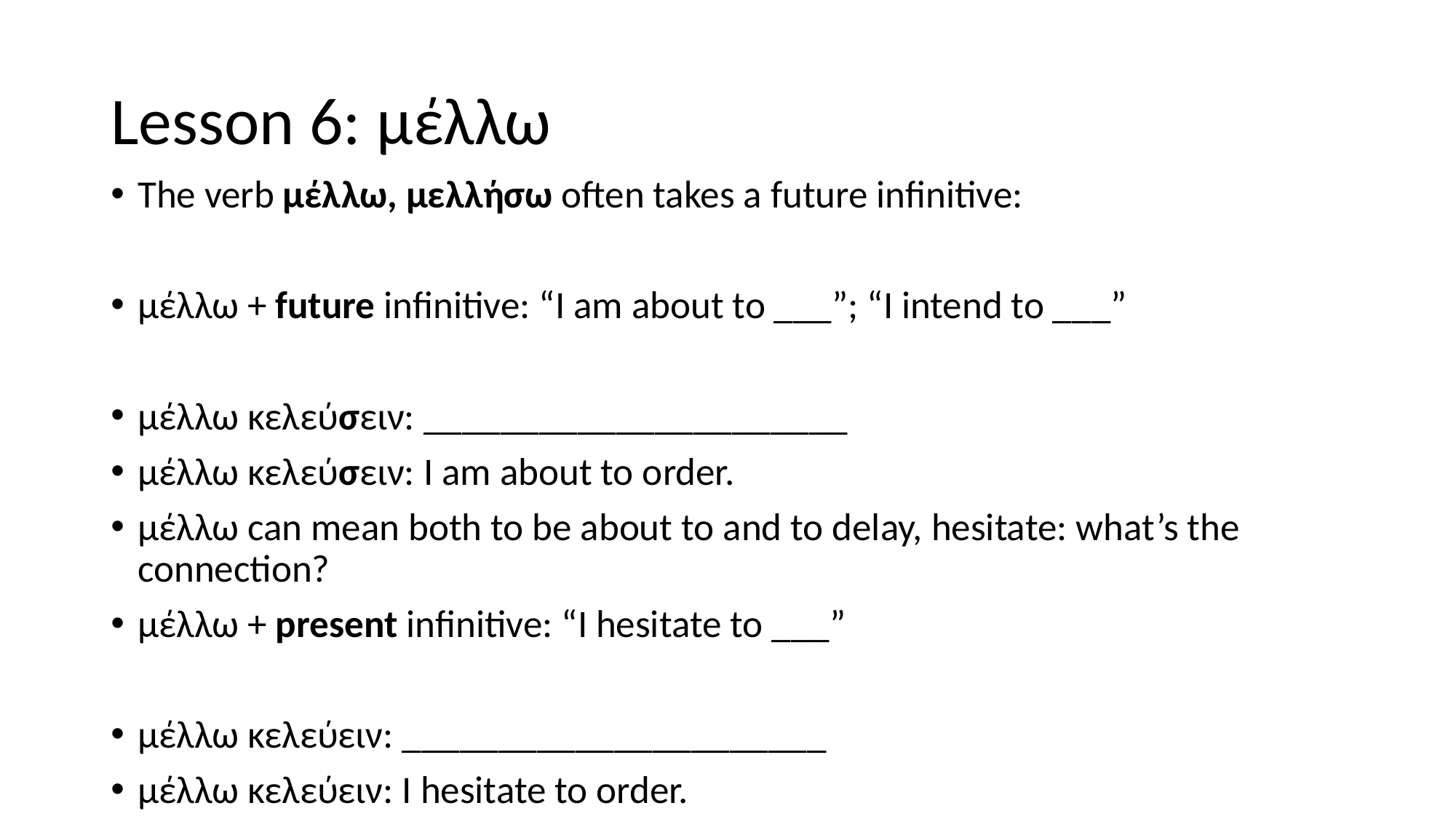

# Lesson 6: μέλλω
The verb μέλλω, μελλήσω often takes a future infinitive:

μέλλω + future infinitive: “I am about to ___”; “I intend to ___”

μέλλω κελεύσειν: ______________________
μέλλω κελεύσειν: I am about to order.
μέλλω can mean both to be about to and to delay, hesitate: what’s the connection?
μέλλω + present infinitive: “I hesitate to ___”

μέλλω κελεύειν: ______________________
μέλλω κελεύειν: I hesitate to order.